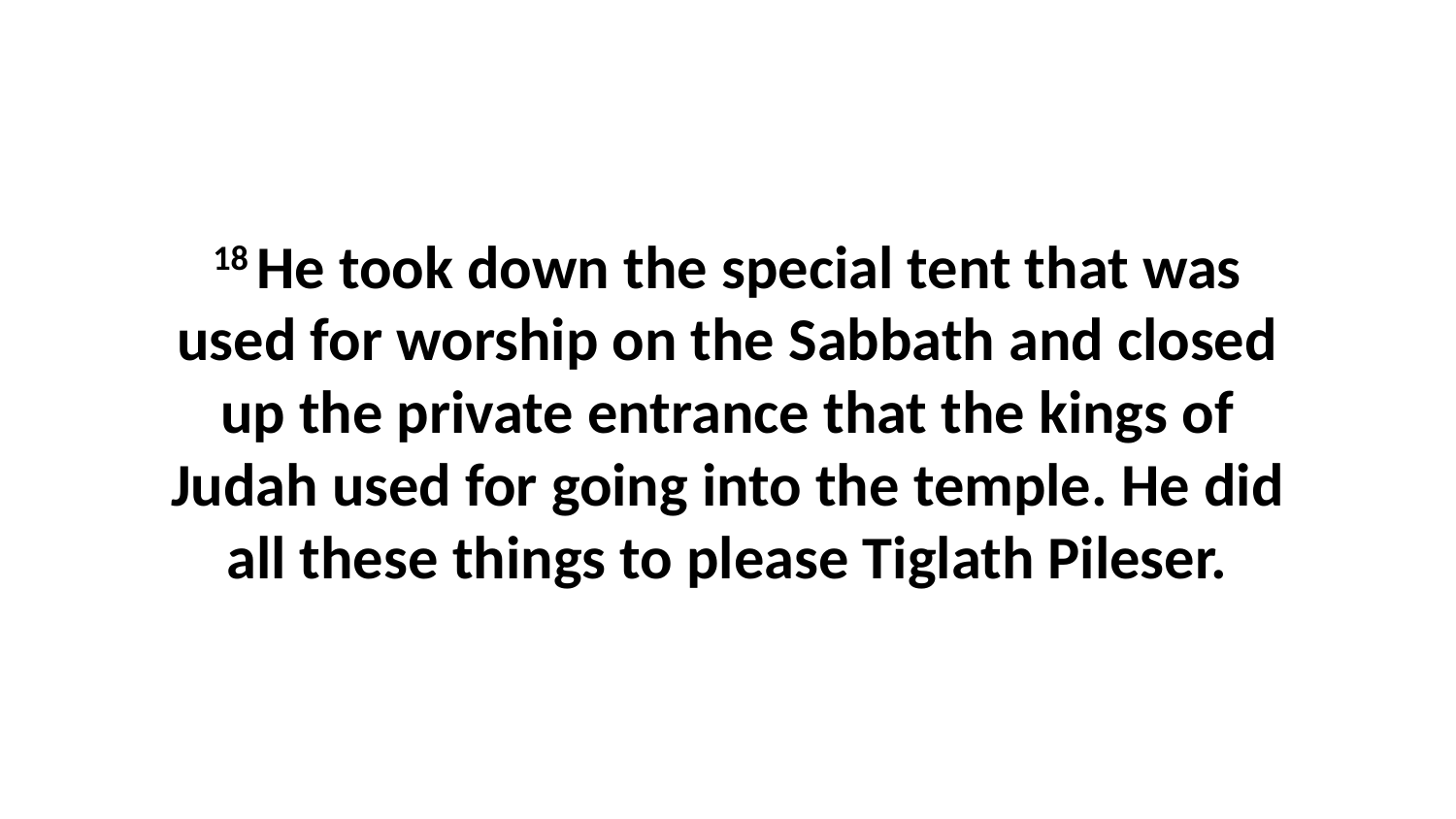

18 He took down the special tent that was used for worship on the Sabbath and closed up the private entrance that the kings of Judah used for going into the temple. He did all these things to please Tiglath Pileser.